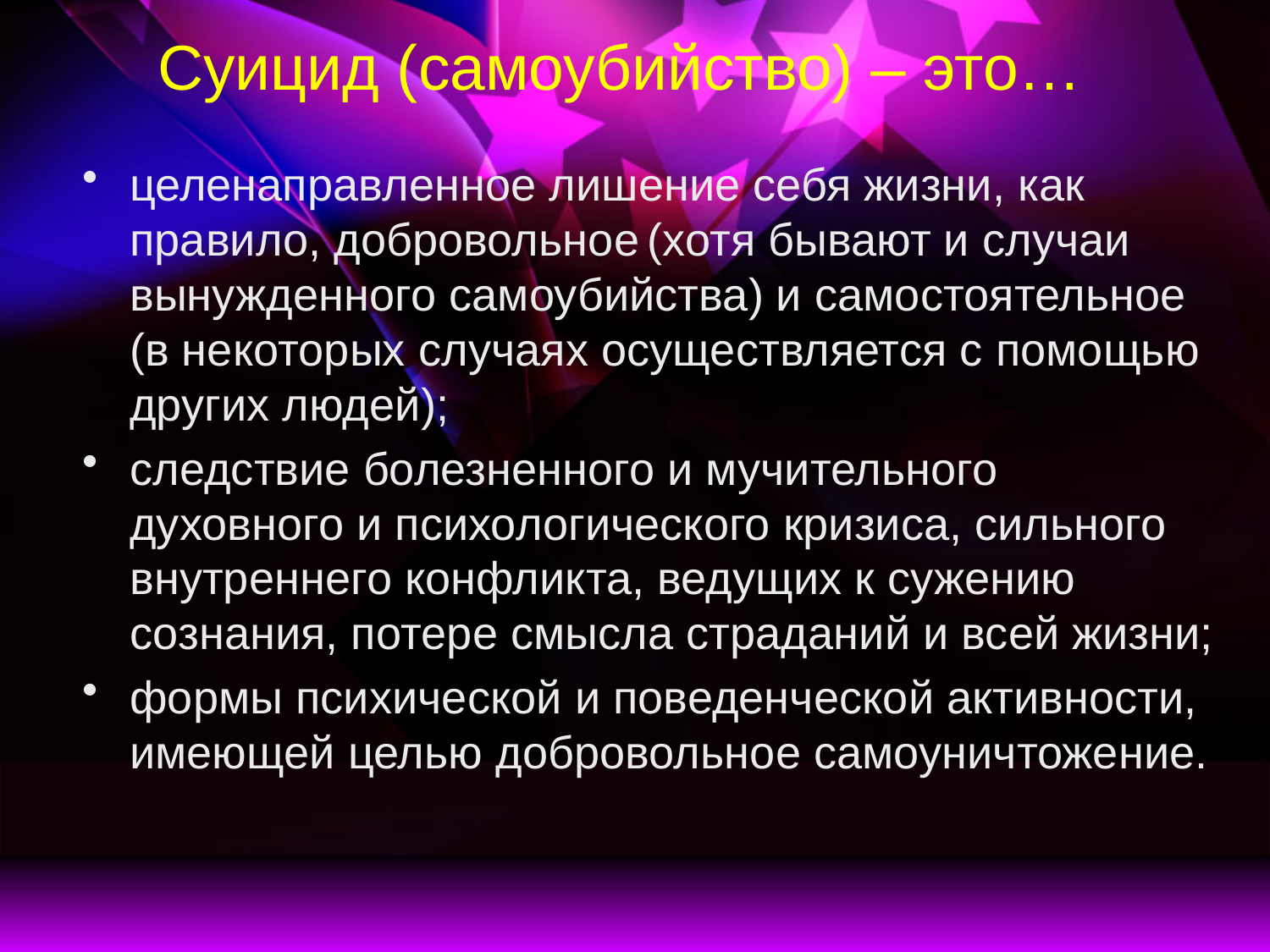

# Суицид (самоубийство) – это…
целенаправленное лишение себя жизни, как правило, добровольное (хотя бывают и случаи вынужденного самоубийства) и самостоятельное (в некоторых случаях осуществляется с помощью других людей);
следствие болезненного и мучительного духовного и психологического кризиса, сильного внутреннего конфликта, ведущих к сужению сознания, потере смысла страданий и всей жизни;
формы психической и поведенческой активности, имеющей целью добровольное самоуничтожение.